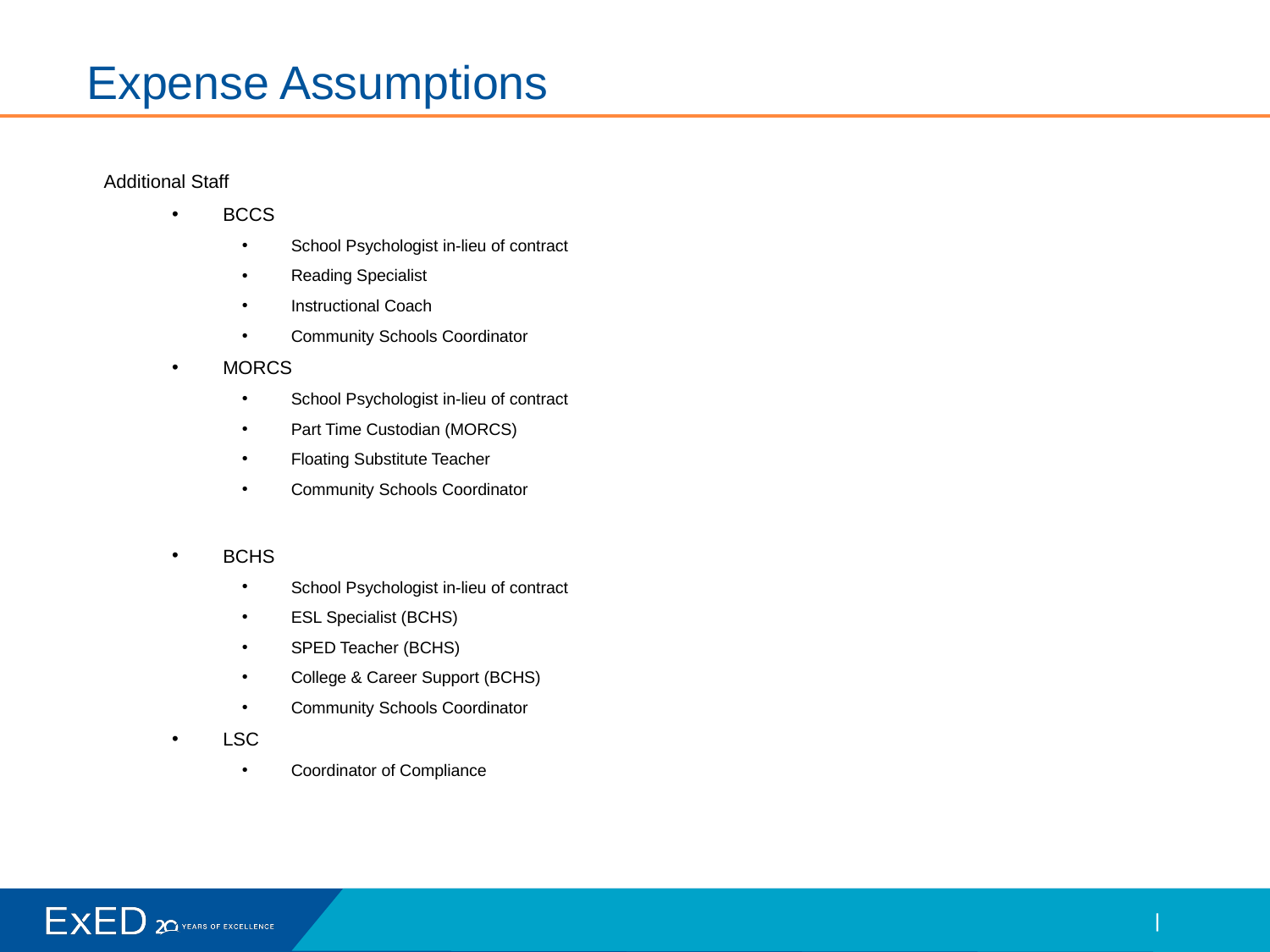

# Expense Assumptions
Additional Staff
BCCS
School Psychologist in-lieu of contract
Reading Specialist
Instructional Coach
Community Schools Coordinator
MORCS
School Psychologist in-lieu of contract
Part Time Custodian (MORCS)
Floating Substitute Teacher
Community Schools Coordinator

BCHS
School Psychologist in-lieu of contract
ESL Specialist (BCHS)
SPED Teacher (BCHS)
College & Career Support (BCHS)
Community Schools Coordinator
LSC
Coordinator of Compliance